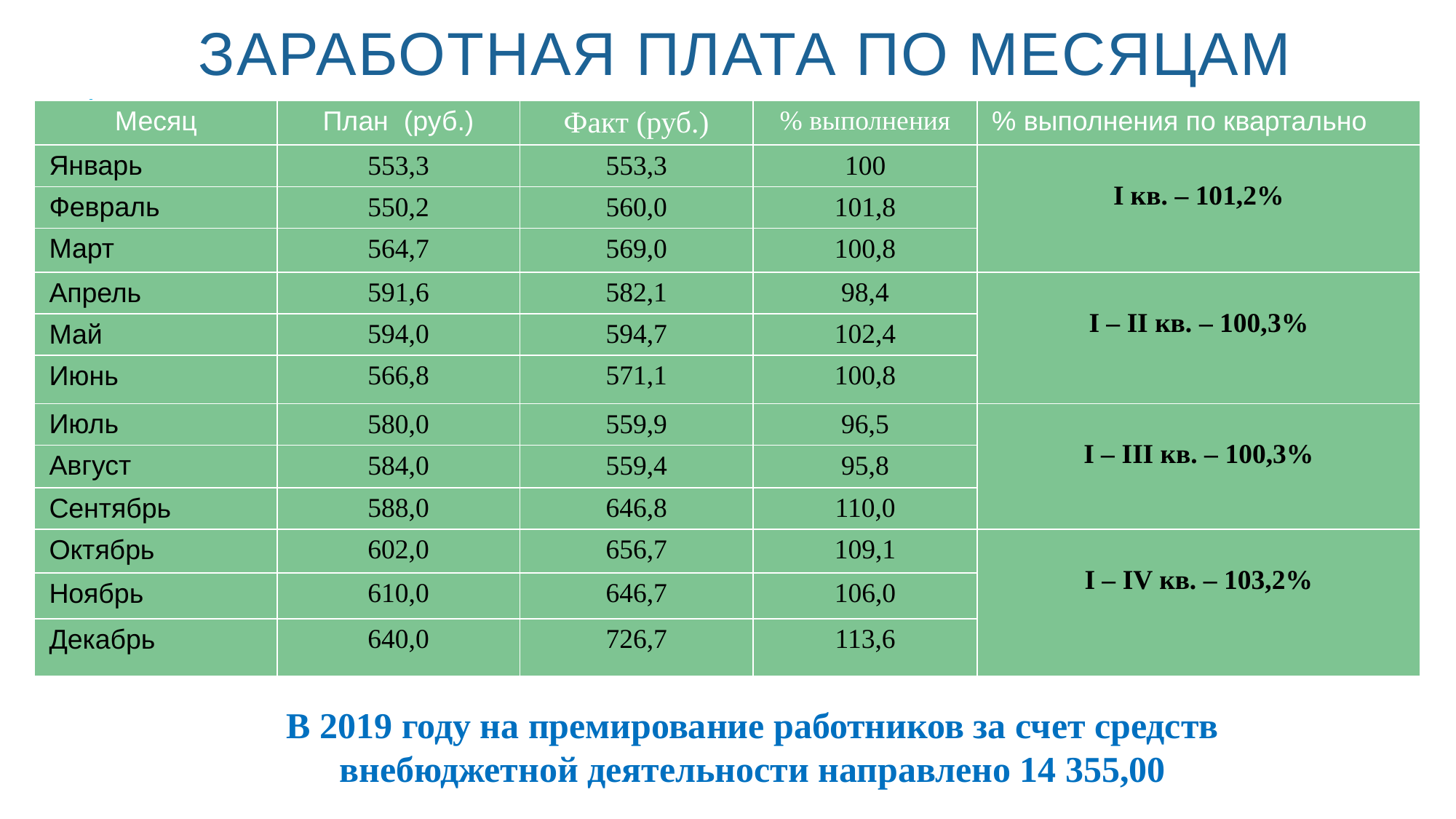

# Заработная плата по месяцам
| Месяц | План (руб.) | Факт (руб.) | % выполнения | % выполнения по квартально |
| --- | --- | --- | --- | --- |
| Январь | 553,3 | 553,3 | 100 | I кв. – 101,2% |
| Февраль | 550,2 | 560,0 | 101,8 |  |
| Март | 564,7 | 569,0 | 100,8 |  |
| Апрель | 591,6 | 582,1 | 98,4 | I – II кв. – 100,3% |
| Май | 594,0 | 594,7 | 102,4 |  |
| Июнь | 566,8 | 571,1 | 100,8 |  |
| Июль | 580,0 | 559,9 | 96,5 | I – III кв. – 100,3% |
| Август | 584,0 | 559,4 | 95,8 |  |
| Сентябрь | 588,0 | 646,8 | 110,0 |  |
| Октябрь | 602,0 | 656,7 | 109,1 | I – IV кв. – 103,2% |
| Ноябрь | 610,0 | 646,7 | 106,0 |  |
| Декабрь | 640,0 | 726,7 | 113,6 |  |
В 2019 году на премирование работников за счет средств внебюджетной деятельности направлено 14 355,00